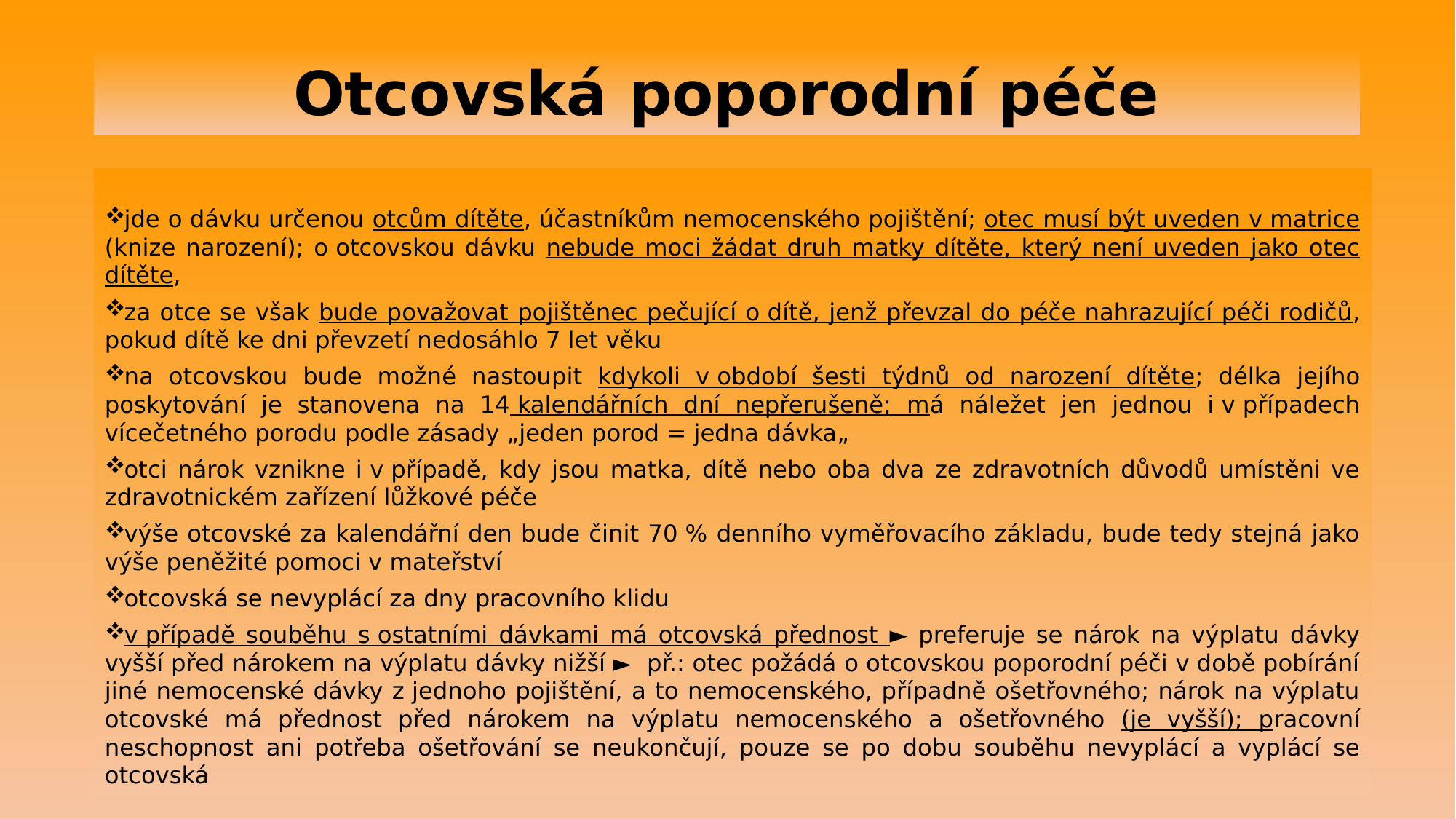

# Otcovská poporodní péče

jde o dávku určenou otcům dítěte, účastníkům nemocenského pojištění; otec musí být uveden v matrice (knize narození); o otcovskou dávku nebude moci žádat druh matky dítěte, který není uveden jako otec dítěte,
za otce se však bude považovat pojištěnec pečující o dítě, jenž převzal do péče nahrazující péči rodičů, pokud dítě ke dni převzetí nedosáhlo 7 let věku
na otcovskou bude možné nastoupit kdykoli v období šesti týdnů od narození dítěte; délka jejího poskytování je stanovena na 14 kalendářních dní nepřerušeně; má náležet jen jednou i v případech vícečetného porodu podle zásady „jeden porod = jedna dávka„
otci nárok vznikne i v případě, kdy jsou matka, dítě nebo oba dva ze zdravotních důvodů umístěni ve zdravotnickém zařízení lůžkové péče
výše otcovské za kalendářní den bude činit 70 % denního vyměřovacího základu, bude tedy stejná jako výše peněžité pomoci v mateřství
otcovská se nevyplácí za dny pracovního klidu
v případě souběhu s ostatními dávkami má otcovská přednost ► preferuje se nárok na výplatu dávky vyšší před nárokem na výplatu dávky nižší ►  př.: otec požádá o otcovskou poporodní péči v době pobírání jiné nemocenské dávky z jednoho pojištění, a to nemocenského, případně ošetřovného; nárok na výplatu otcovské má přednost před nárokem na výplatu nemocenského a ošetřovného (je vyšší); pracovní neschopnost ani potřeba ošetřování se neukončují, pouze se po dobu souběhu nevyplácí a vyplácí se otcovská